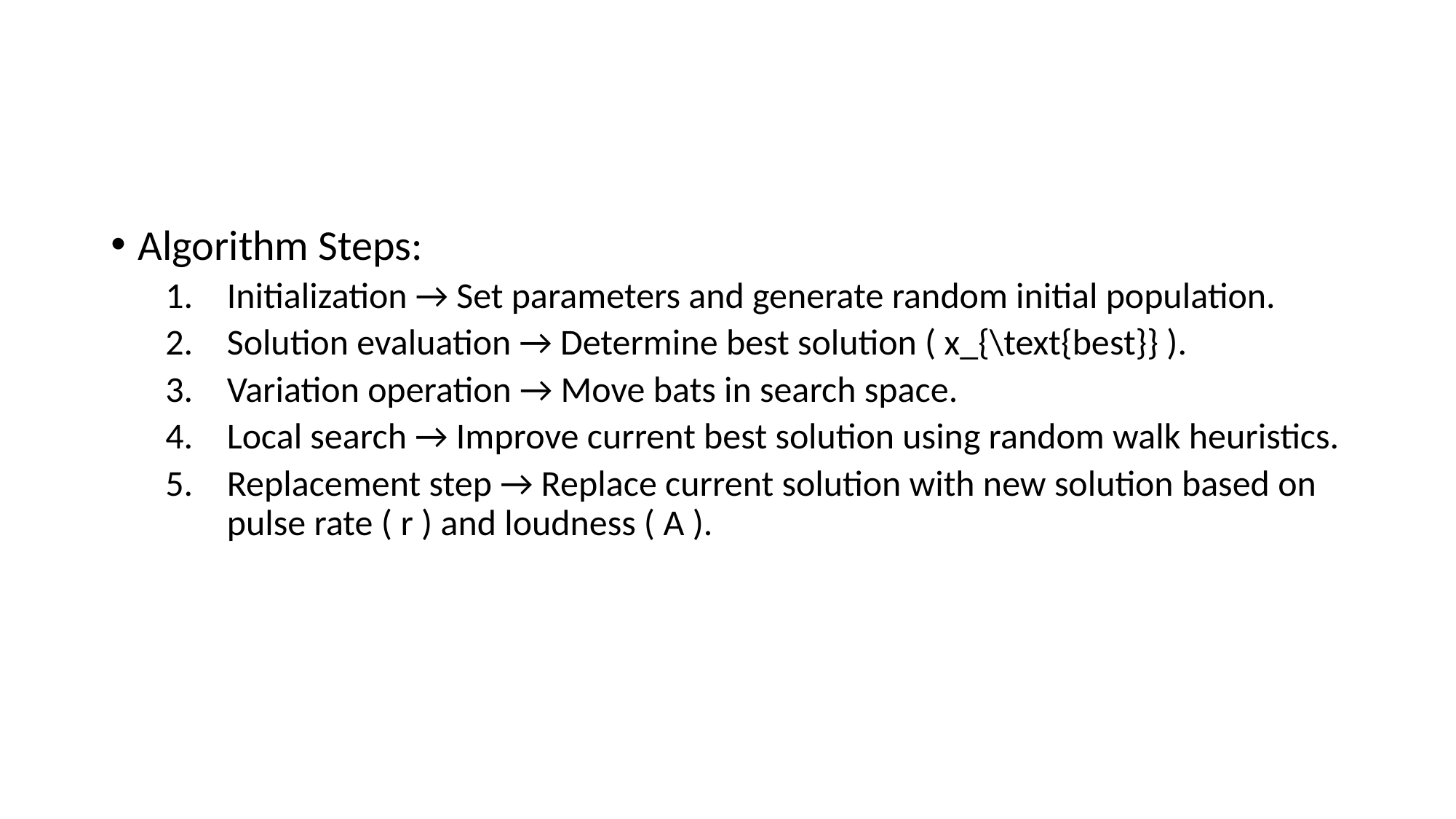

#
Algorithm Steps:
Initialization → Set parameters and generate random initial population.
Solution evaluation → Determine best solution ( x_{\text{best}} ).
Variation operation → Move bats in search space.
Local search → Improve current best solution using random walk heuristics.
Replacement step → Replace current solution with new solution based on pulse rate ( r ) and loudness ( A ).